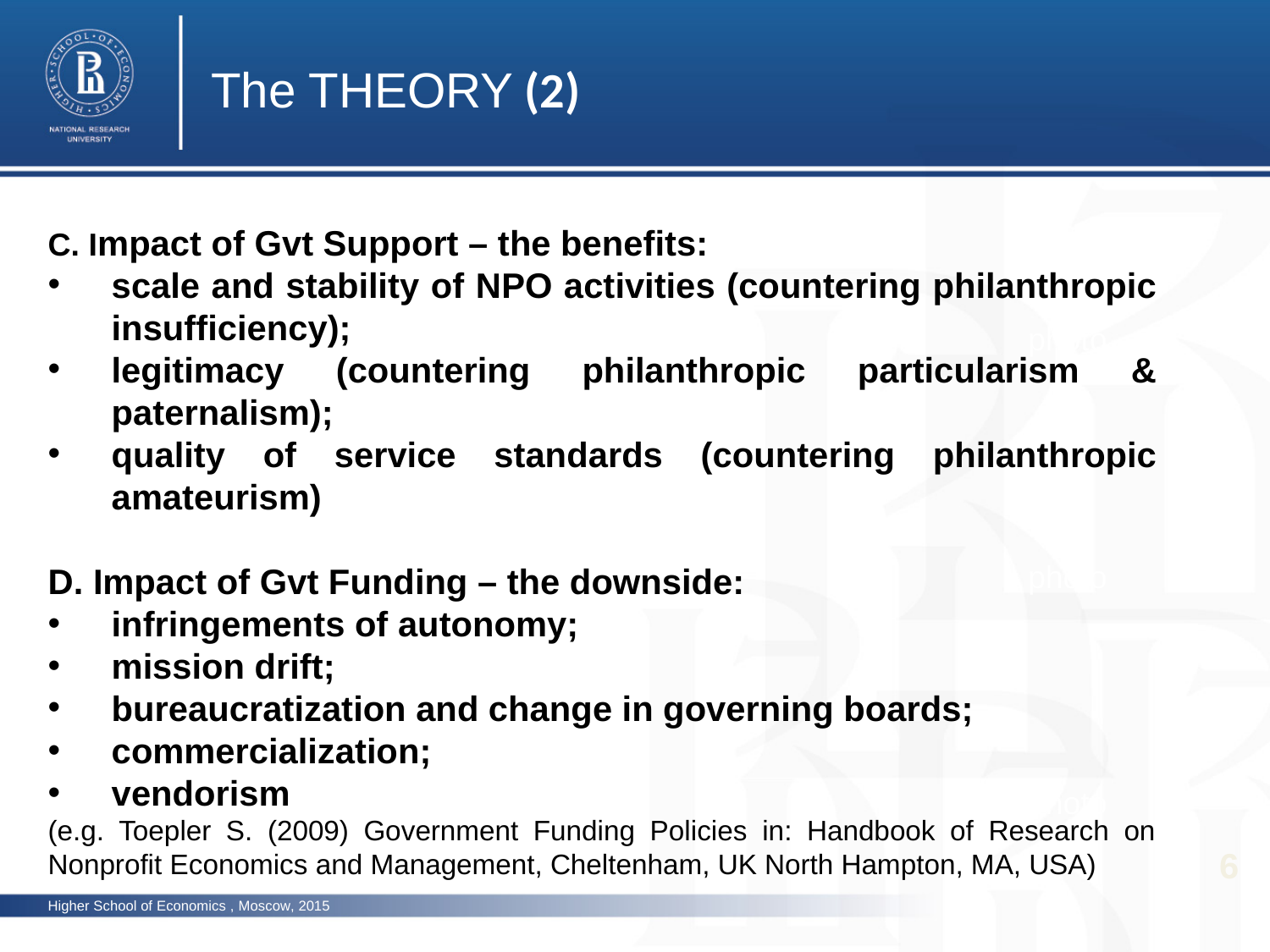

The THEORY (2)
C. Impact of Gvt Support – the benefits:
scale and stability of NPO activities (countering philanthropic insufficiency);
legitimacy (countering philanthropic particularism & paternalism);
quality of service standards (countering philanthropic amateurism)

D. Impact of Gvt Funding – the downside:
infringements of autonomy;
mission drift;
bureaucratization and change in governing boards;
commercialization;
vendorism
(e.g. Toepler S. (2009) Government Funding Policies in: Handbook of Research on Nonprofit Economics and Management, Cheltenham, UK North Hampton, MA, USA)
photo
photo
photo
6
Higher School of Economics , Moscow, 2015